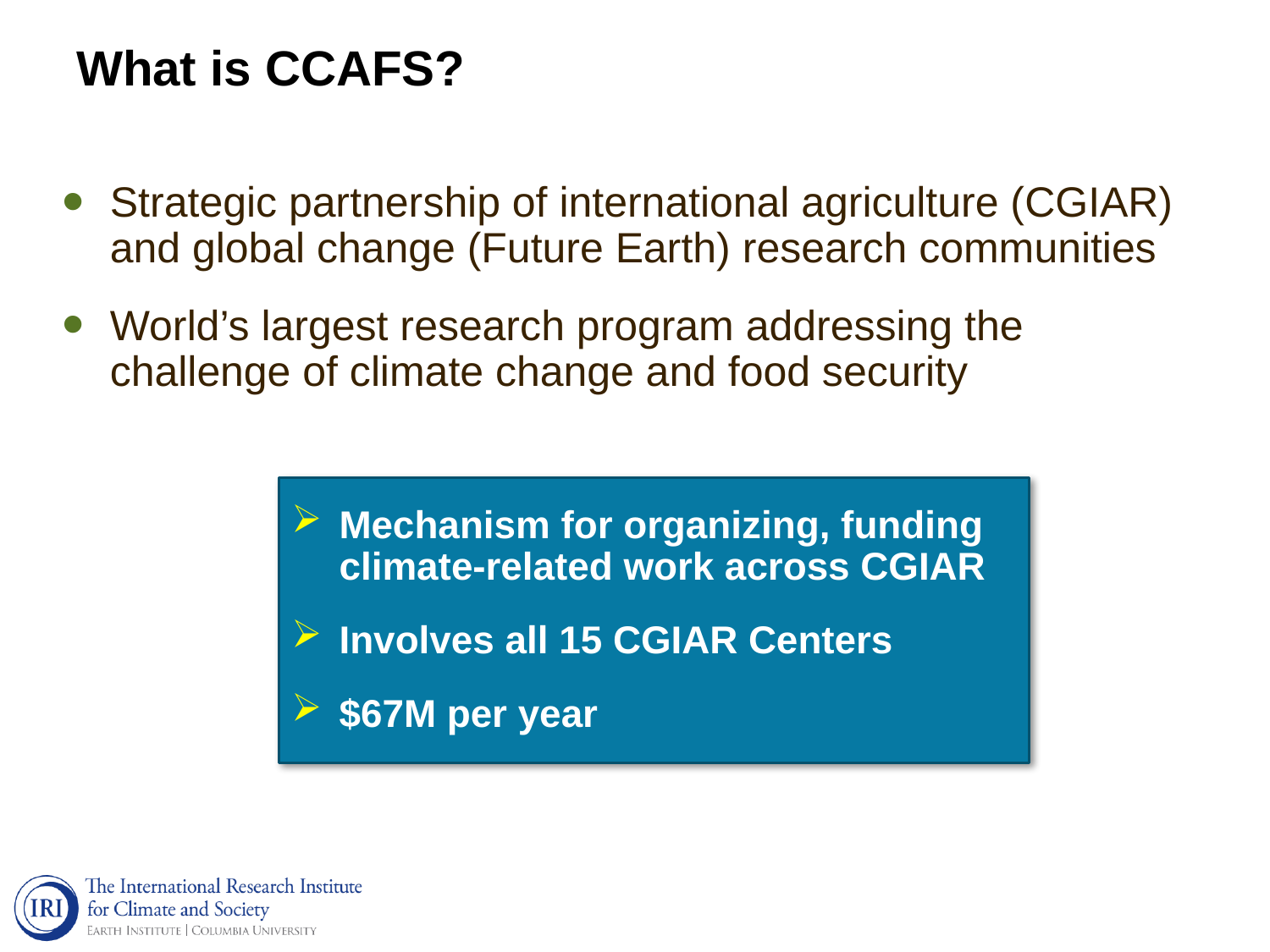

# What is CCAFS?
Strategic partnership of international agriculture (CGIAR) and global change (Future Earth) research communities
World’s largest research program addressing the challenge of climate change and food security
Mechanism for organizing, funding climate-related work across CGIAR
Involves all 15 CGIAR Centers
$67M per year